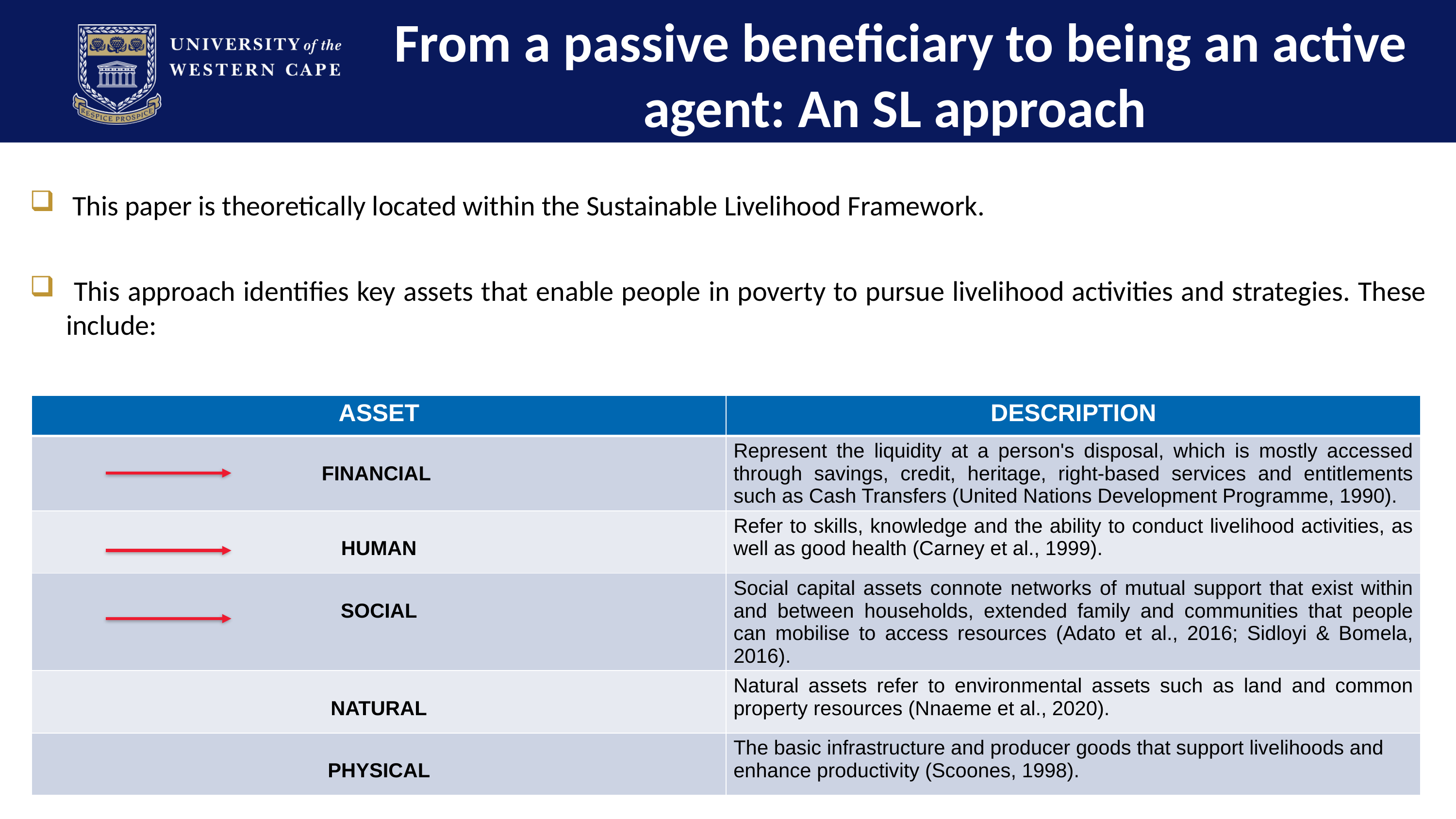

# From a passive beneficiary to being an active agent: An SL approach
 This paper is theoretically located within the Sustainable Livelihood Framework.

 This approach identifies key assets that enable people in poverty to pursue livelihood activities and strategies. These include:

| ASSET | DESCRIPTION |
| --- | --- |
| FINANCIAL | Represent the liquidity at a person's disposal, which is mostly accessed through savings, credit, heritage, right-based services and entitlements such as Cash Transfers (United Nations Development Programme, 1990). |
| HUMAN | Refer to skills, knowledge and the ability to conduct livelihood activities, as well as good health (Carney et al., 1999). |
| SOCIAL | Social capital assets connote networks of mutual support that exist within and between households, extended family and communities that people can mobilise to access resources (Adato et al., 2016; Sidloyi & Bomela, 2016). |
| NATURAL | Natural assets refer to environmental assets such as land and common property resources (Nnaeme et al., 2020). |
| PHYSICAL | The basic infrastructure and producer goods that support livelihoods and enhance productivity (Scoones, 1998). |